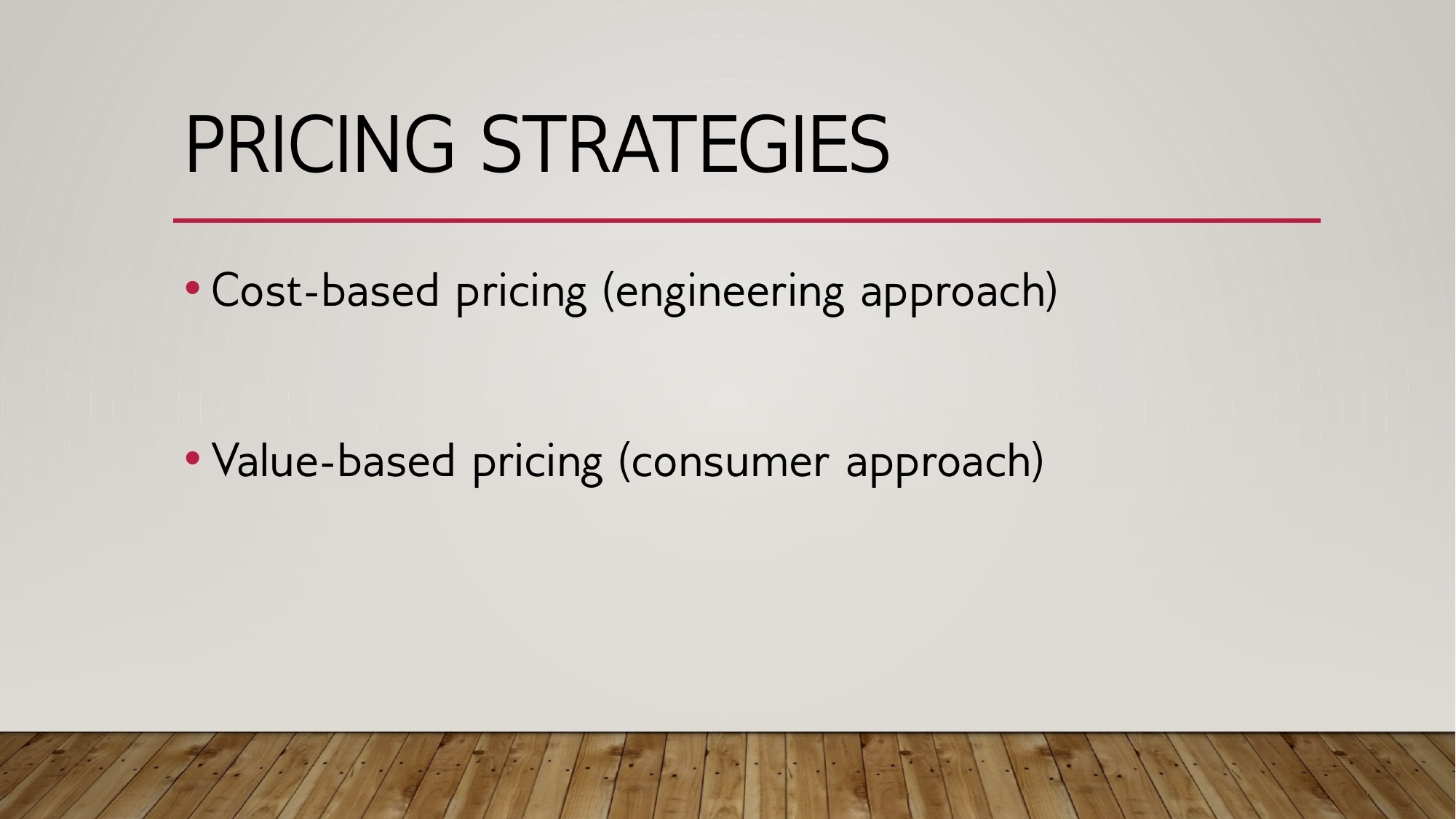

# Pricing strategies
Cost-based pricing (engineering approach)

Value-based pricing (consumer approach)